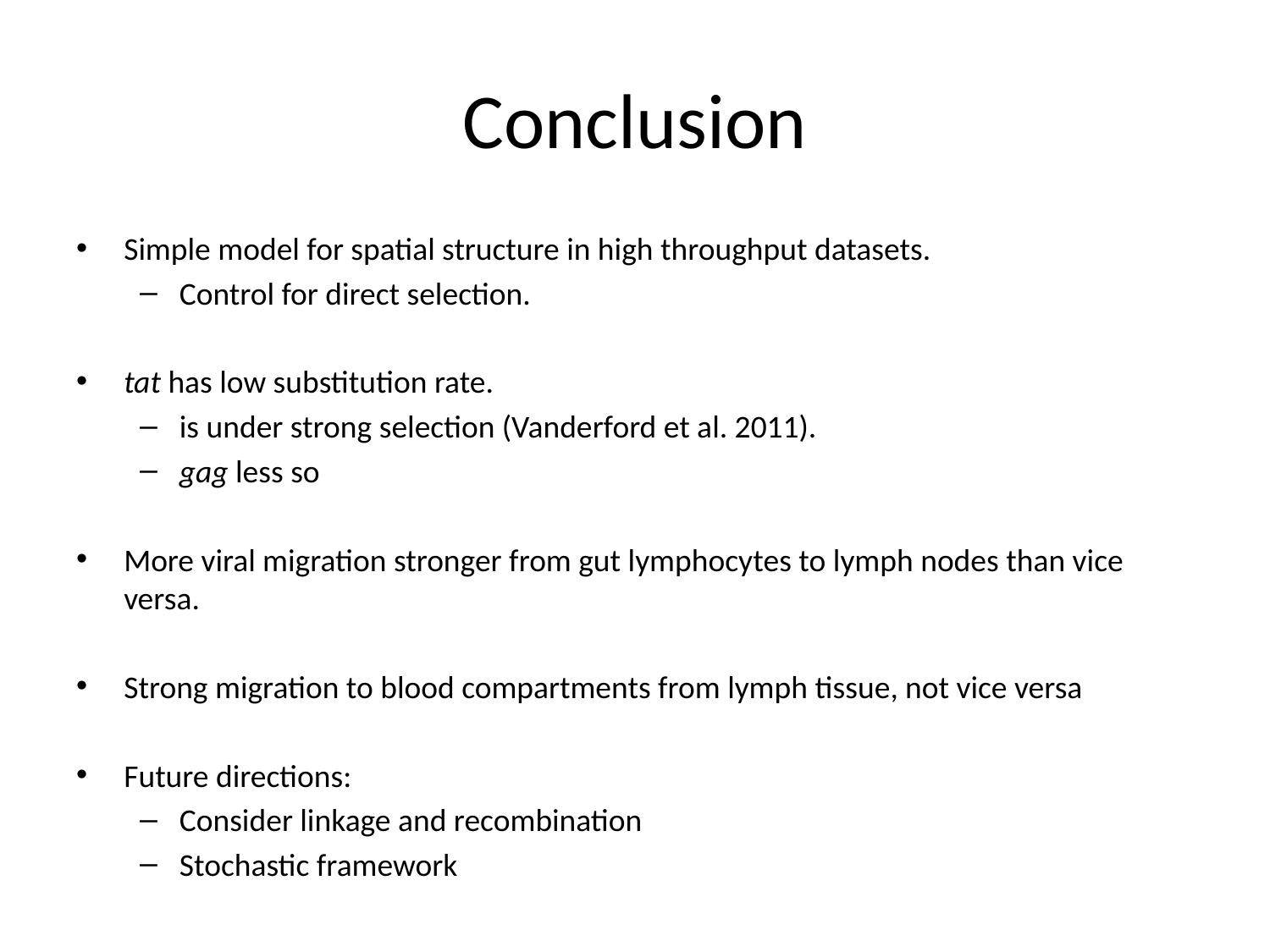

# Conclusion
Simple model for spatial structure in high throughput datasets.
Control for direct selection.

tat has low substitution rate.
is under strong selection (Vanderford et al. 2011).
gag less so

More viral migration stronger from gut lymphocytes to lymph nodes than vice versa.

Strong migration to blood compartments from lymph tissue, not vice versa

Future directions:
Consider linkage and recombination
Stochastic framework